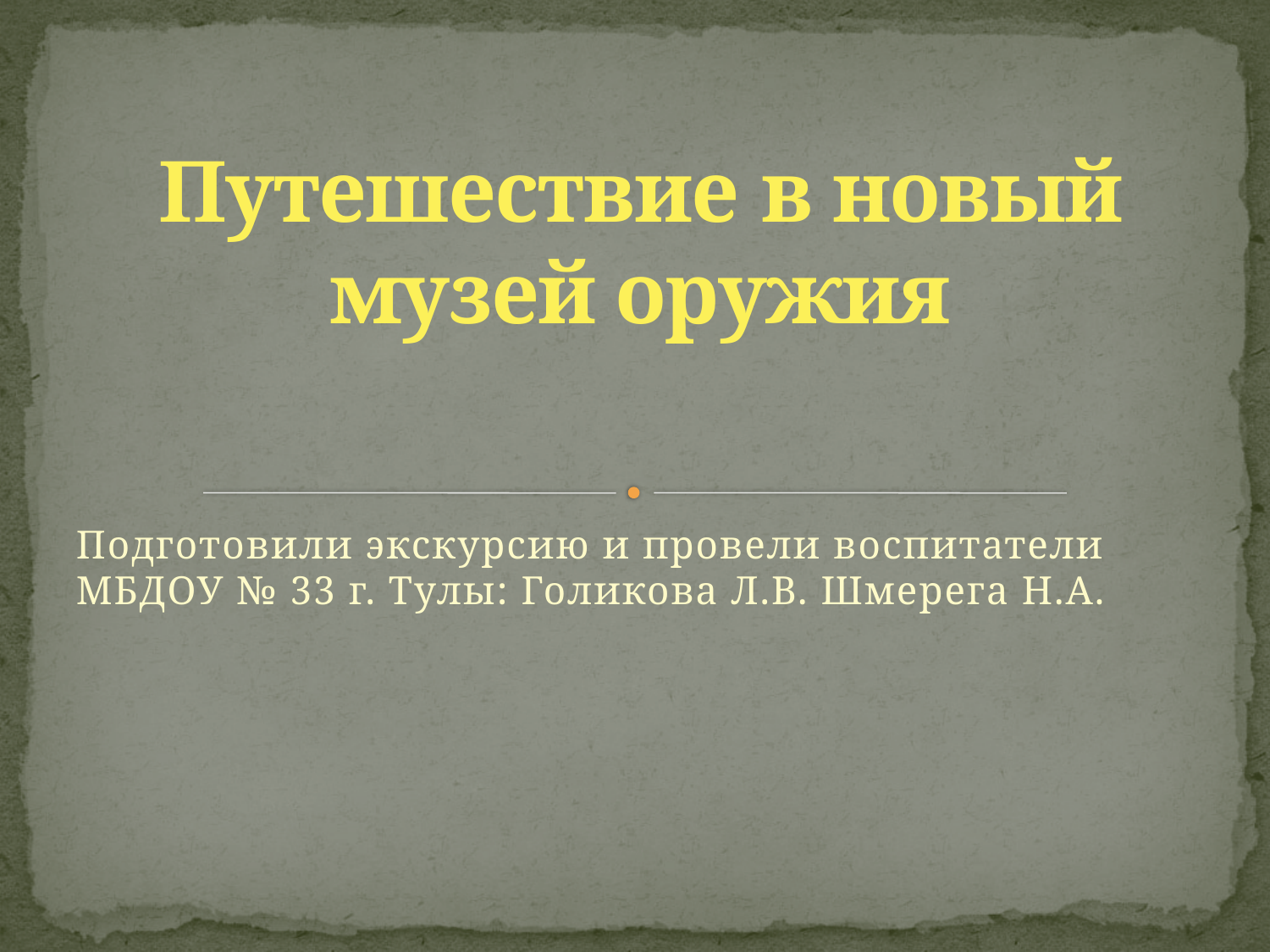

# Путешествие в новый музей оружия
Подготовили экскурсию и провели воспитатели МБДОУ № 33 г. Тулы: Голикова Л.В. Шмерега Н.А.